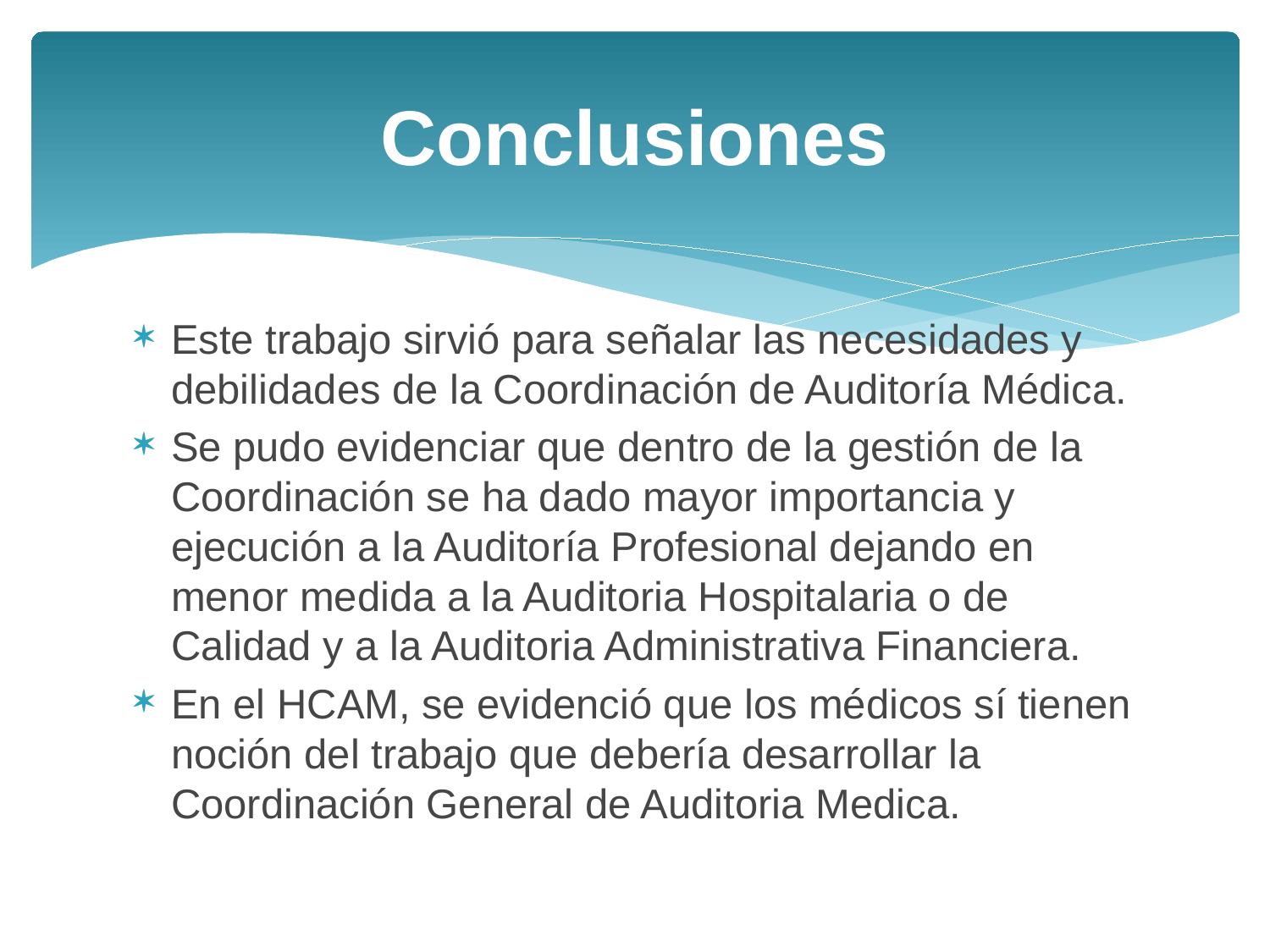

# Conclusiones
Este trabajo sirvió para señalar las necesidades y debilidades de la Coordinación de Auditoría Médica.
Se pudo evidenciar que dentro de la gestión de la Coordinación se ha dado mayor importancia y ejecución a la Auditoría Profesional dejando en menor medida a la Auditoria Hospitalaria o de Calidad y a la Auditoria Administrativa Financiera.
En el HCAM, se evidenció que los médicos sí tienen noción del trabajo que debería desarrollar la Coordinación General de Auditoria Medica.